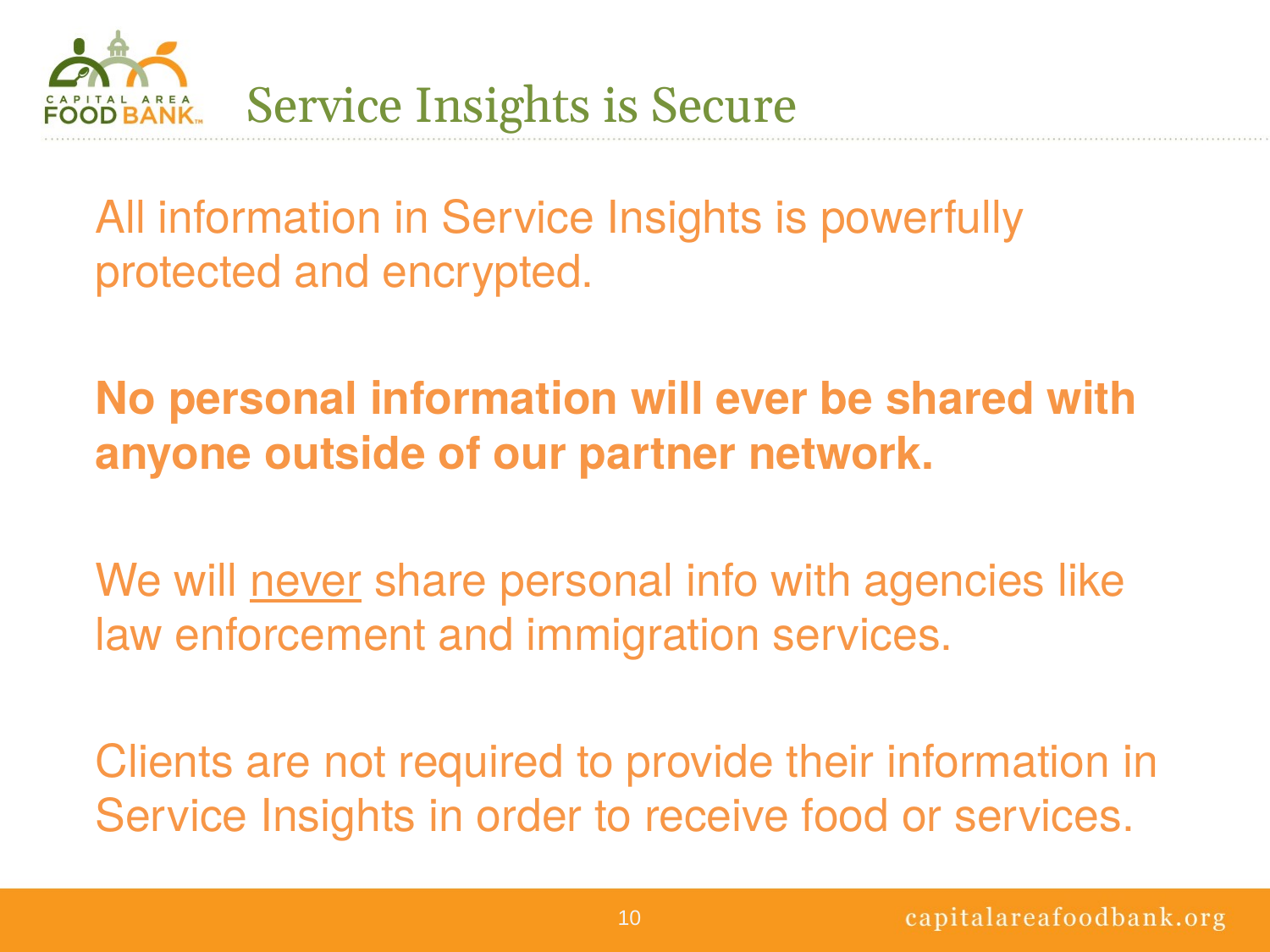

# Service Insights is Secure
All information in Service Insights is powerfully protected and encrypted.

No personal information will ever be shared with anyone outside of our partner network.

We will never share personal info with agencies like law enforcement and immigration services.

Clients are not required to provide their information in Service Insights in order to receive food or services.

10